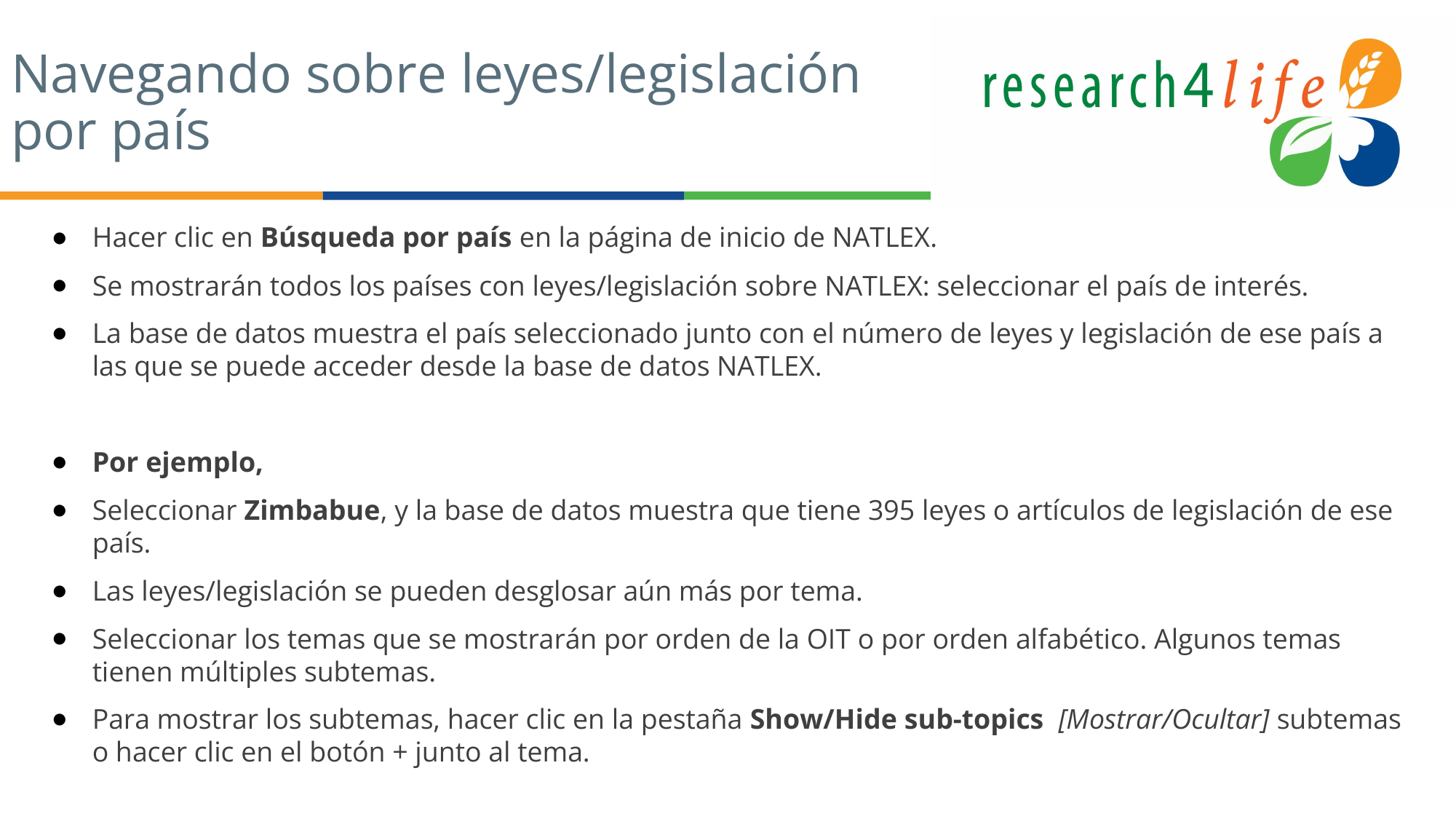

# Navegando sobre leyes/legislación por país
Hacer clic en Búsqueda por país en la página de inicio de NATLEX.
Se mostrarán todos los países con leyes/legislación sobre NATLEX: seleccionar el país de interés.
La base de datos muestra el país seleccionado junto con el número de leyes y legislación de ese país a las que se puede acceder desde la base de datos NATLEX.

Por ejemplo,
Seleccionar Zimbabue, y la base de datos muestra que tiene 395 leyes o artículos de legislación de ese país.
Las leyes/legislación se pueden desglosar aún más por tema.
Seleccionar los temas que se mostrarán por orden de la OIT o por orden alfabético. Algunos temas tienen múltiples subtemas.
Para mostrar los subtemas, hacer clic en la pestaña Show/Hide sub-topics  [Mostrar/Ocultar] subtemas o hacer clic en el botón + junto al tema.